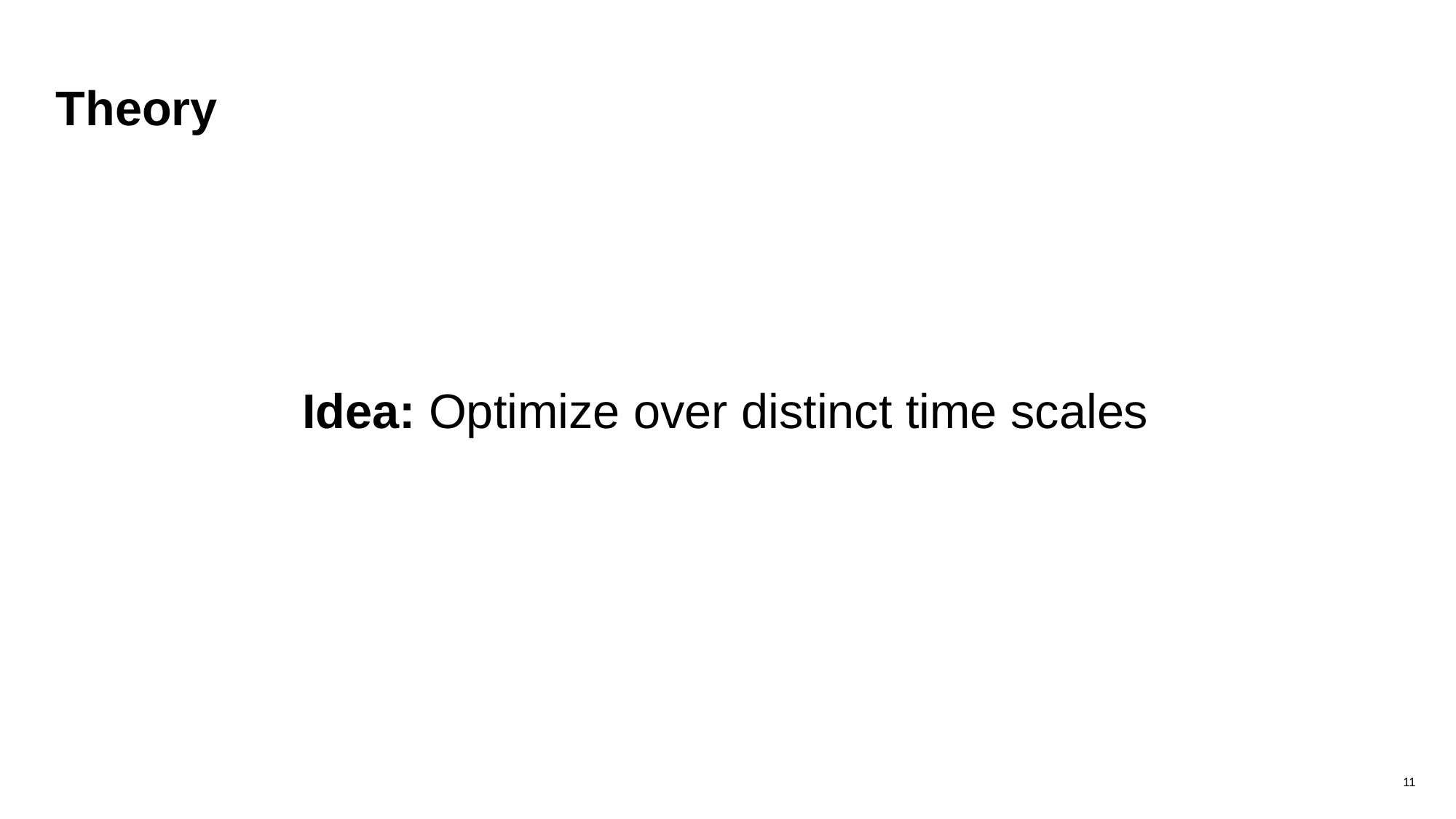

# Theory
Idea: Optimize over distinct time scales
11